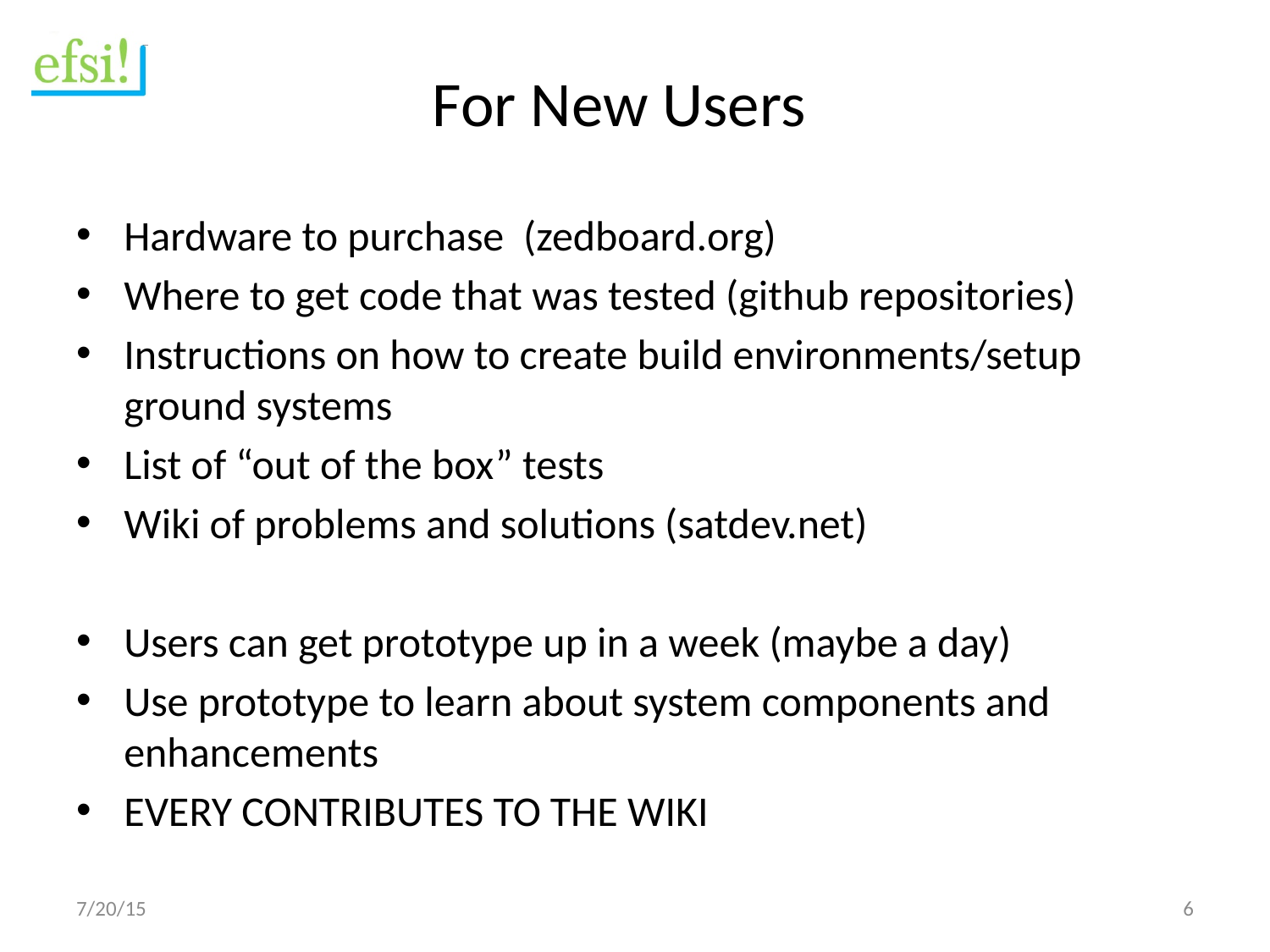

# For New Users
Hardware to purchase  (zedboard.org)
Where to get code that was tested (github repositories)
Instructions on how to create build environments/setup ground systems
List of “out of the box” tests
Wiki of problems and solutions (satdev.net)

Users can get prototype up in a week (maybe a day)
Use prototype to learn about system components and enhancements
EVERY CONTRIBUTES TO THE WIKI

7/20/15
6